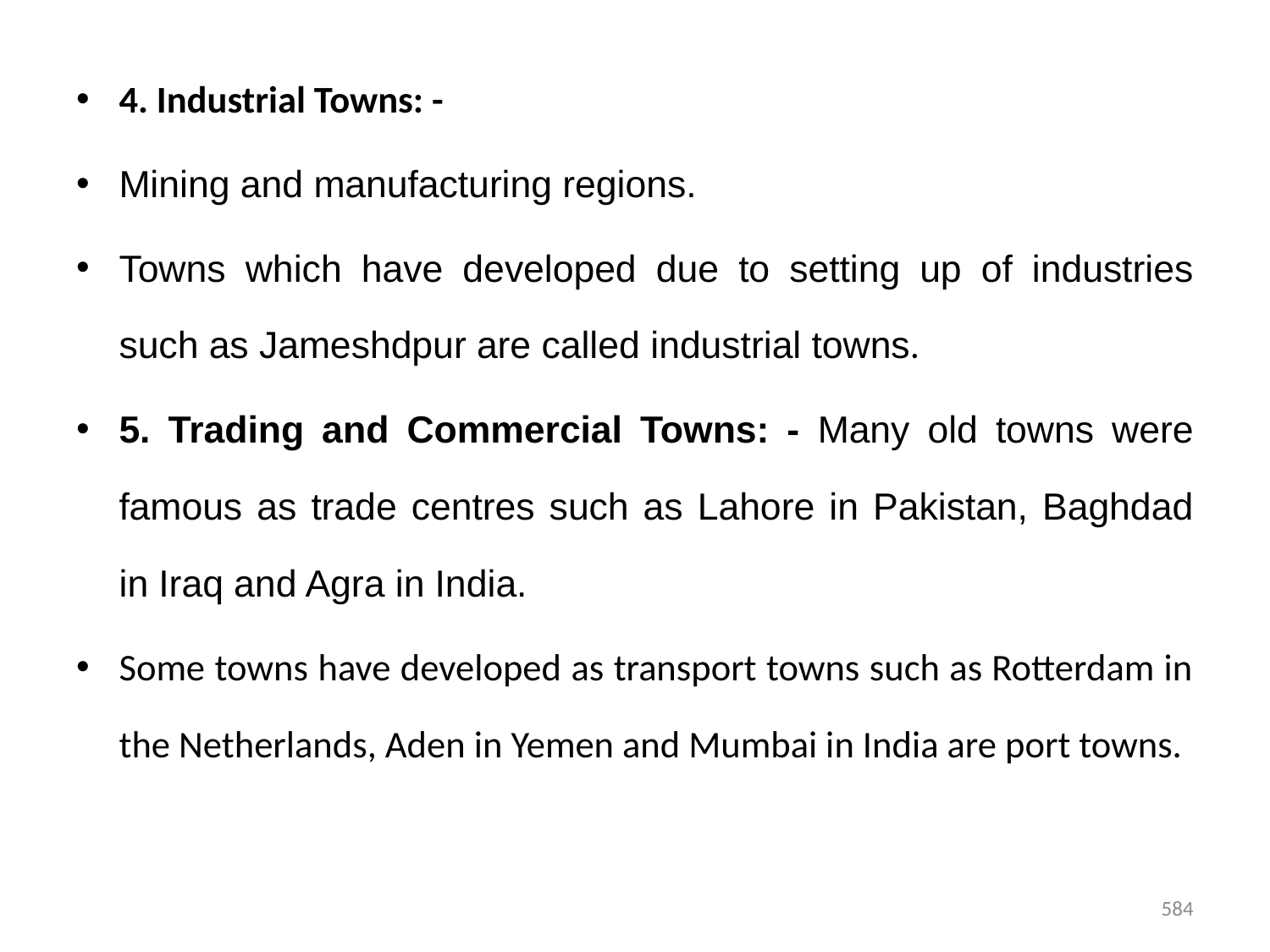

4. Industrial Towns: -
Mining and manufacturing regions.
Towns which have developed due to setting up of industries such as Jameshdpur are called industrial towns.
5. Trading and Commercial Towns: - Many old towns were famous as trade centres such as Lahore in Pakistan, Baghdad in Iraq and Agra in India.
Some towns have developed as transport towns such as Rotterdam in the Netherlands, Aden in Yemen and Mumbai in India are port towns.

584